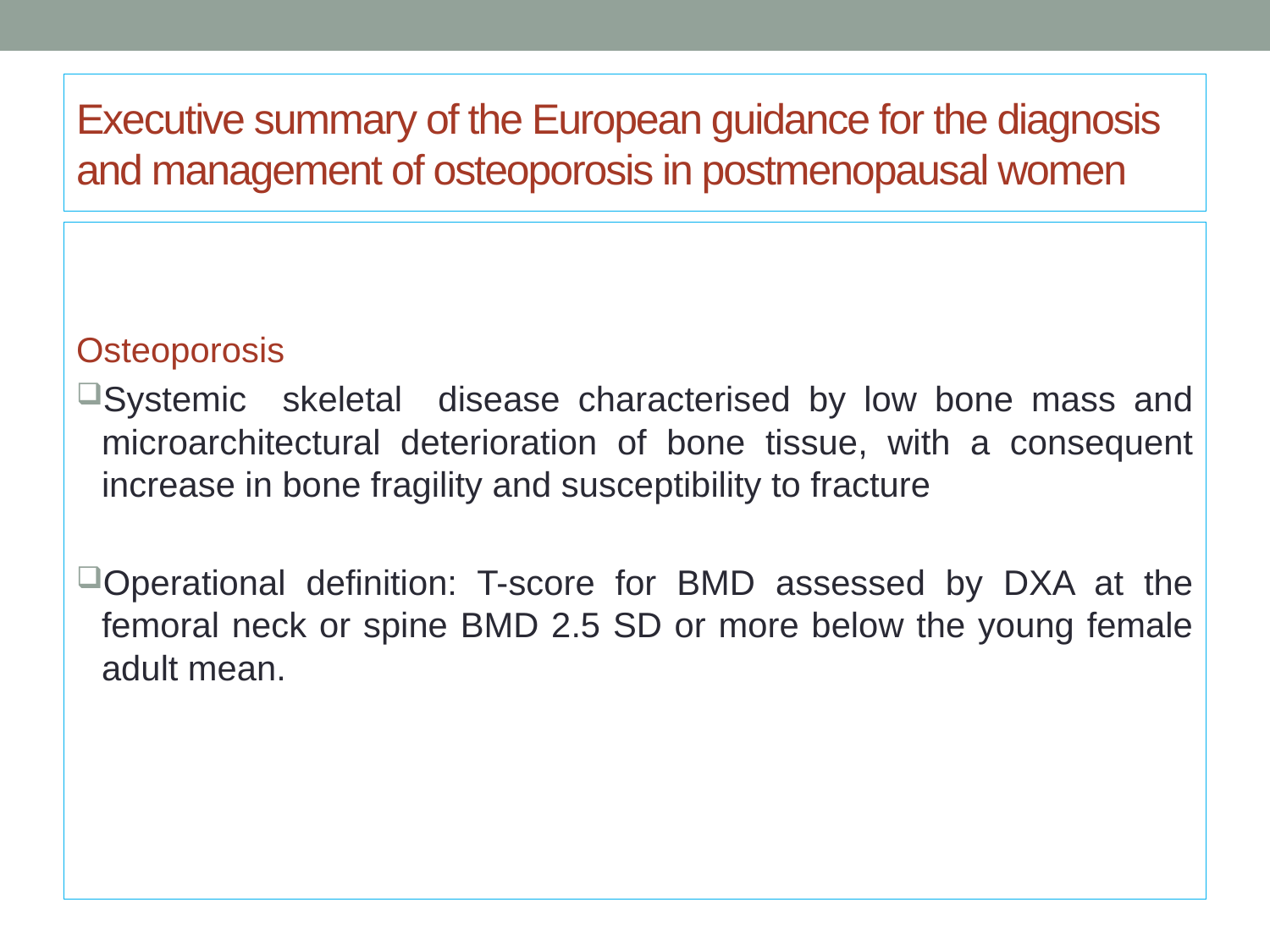

# Executive summary of the European guidance for the diagnosis and management of osteoporosis in postmenopausal women

Osteoporosis
Systemic  skeletal  disease characterised by low bone mass and microarchitectural deterioration of bone tissue, with a consequent increase in bone fragility and susceptibility to fracture

Operational definition: T-score for BMD assessed by DXA at the femoral neck or spine BMD 2.5 SD or more below the young female adult mean.